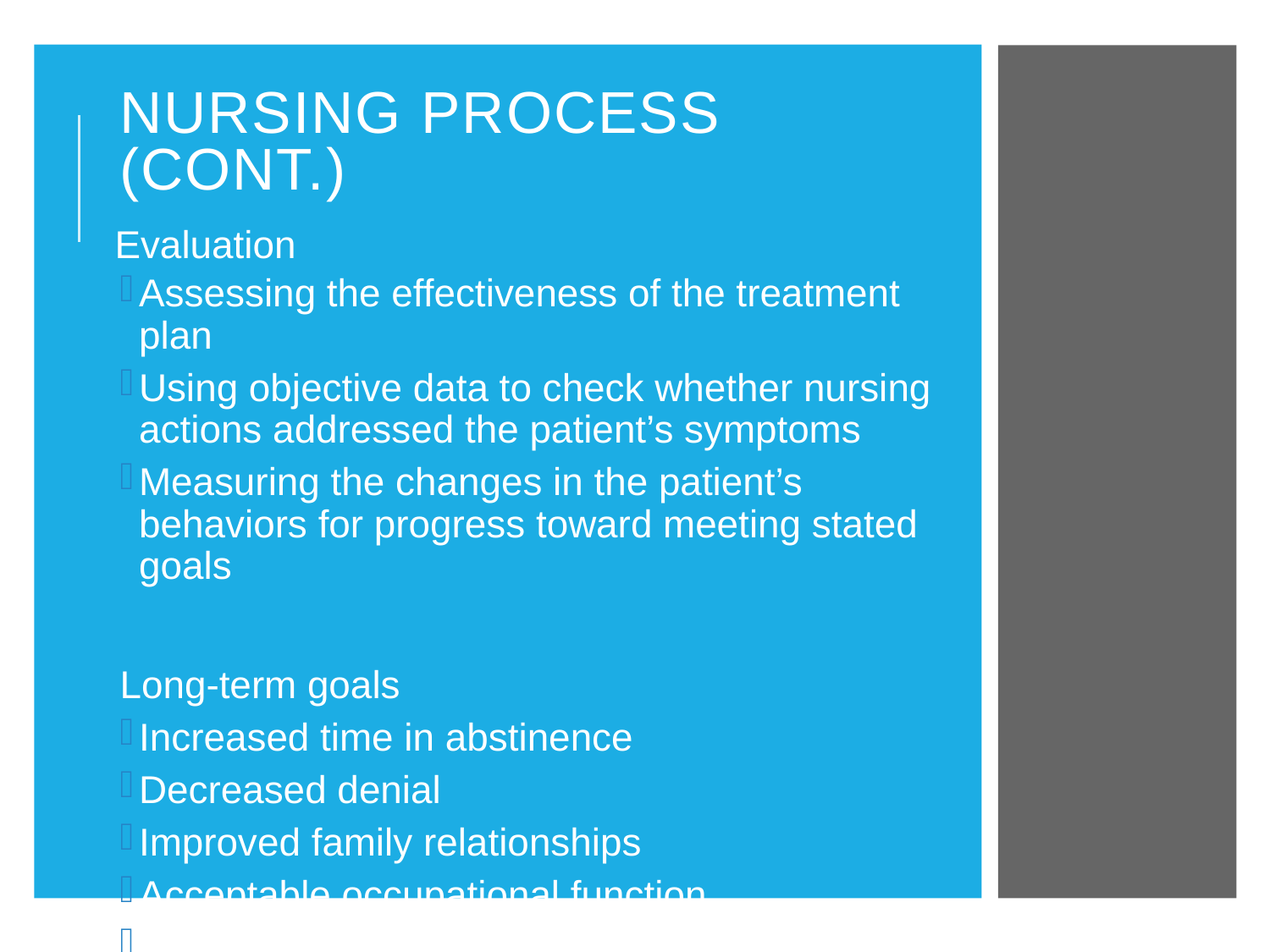

# Nursing Process (Cont.)
Evaluation
Assessing the effectiveness of the treatment plan
Using objective data to check whether nursing actions addressed the patient’s symptoms
Measuring the changes in the patient’s behaviors for progress toward meeting stated goals

Long-term goals
Increased time in abstinence
Decreased denial
Improved family relationships
Acceptable occupational function
Ability to relate comfortably to other individuals